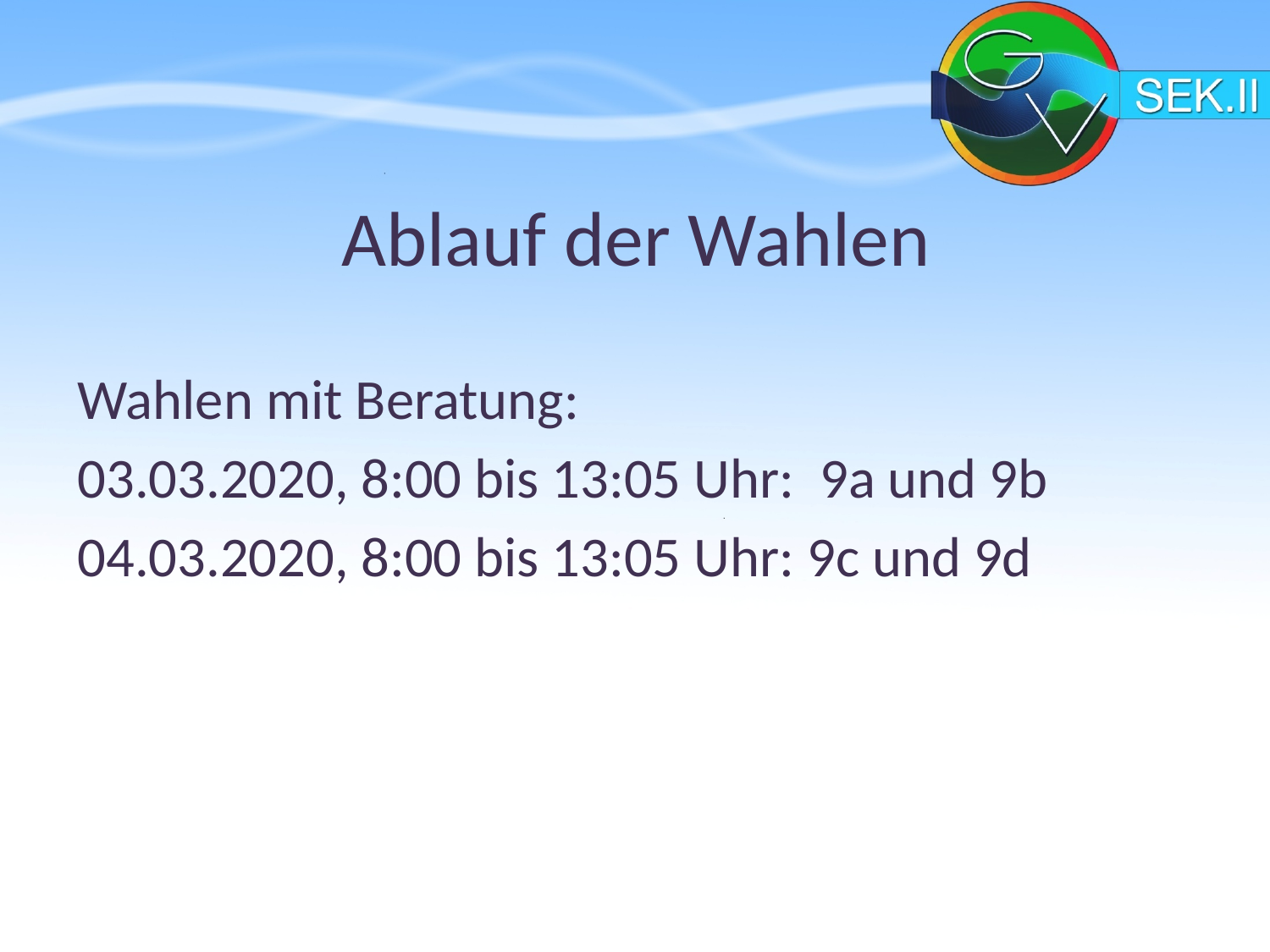

# Ablauf der Wahlen
Wahlen mit Beratung:
03.03.2020, 8:00 bis 13:05 Uhr:  9a und 9b
04.03.2020, 8:00 bis 13:05 Uhr: 9c und 9d